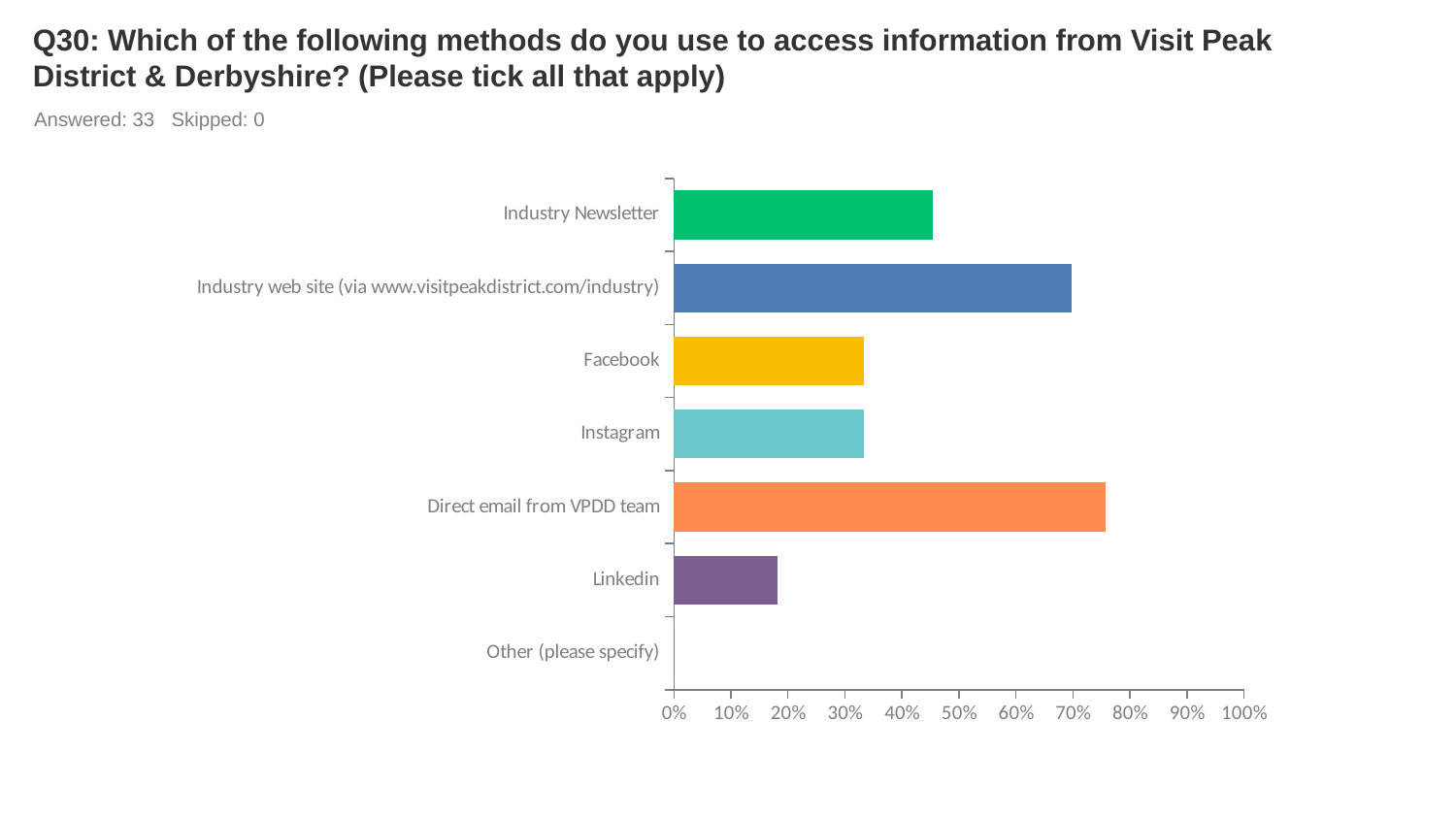

# Q30: Which of the following methods do you use to access information from Visit Peak District & Derbyshire? (Please tick all that apply)
Answered: 33   Skipped: 0

### Chart

| Category |   |
|---|---|
| Industry Newsletter | 0.4545 |
| Industry web site (via www.visitpeakdistrict.com/industry) | 0.697 |
| Facebook | 0.3333 |
| Instagram | 0.3333 |
| Direct email from VPDD team | 0.7576 |
| Linkedin | 0.1818 |
| Other (please specify) | 0.0 |